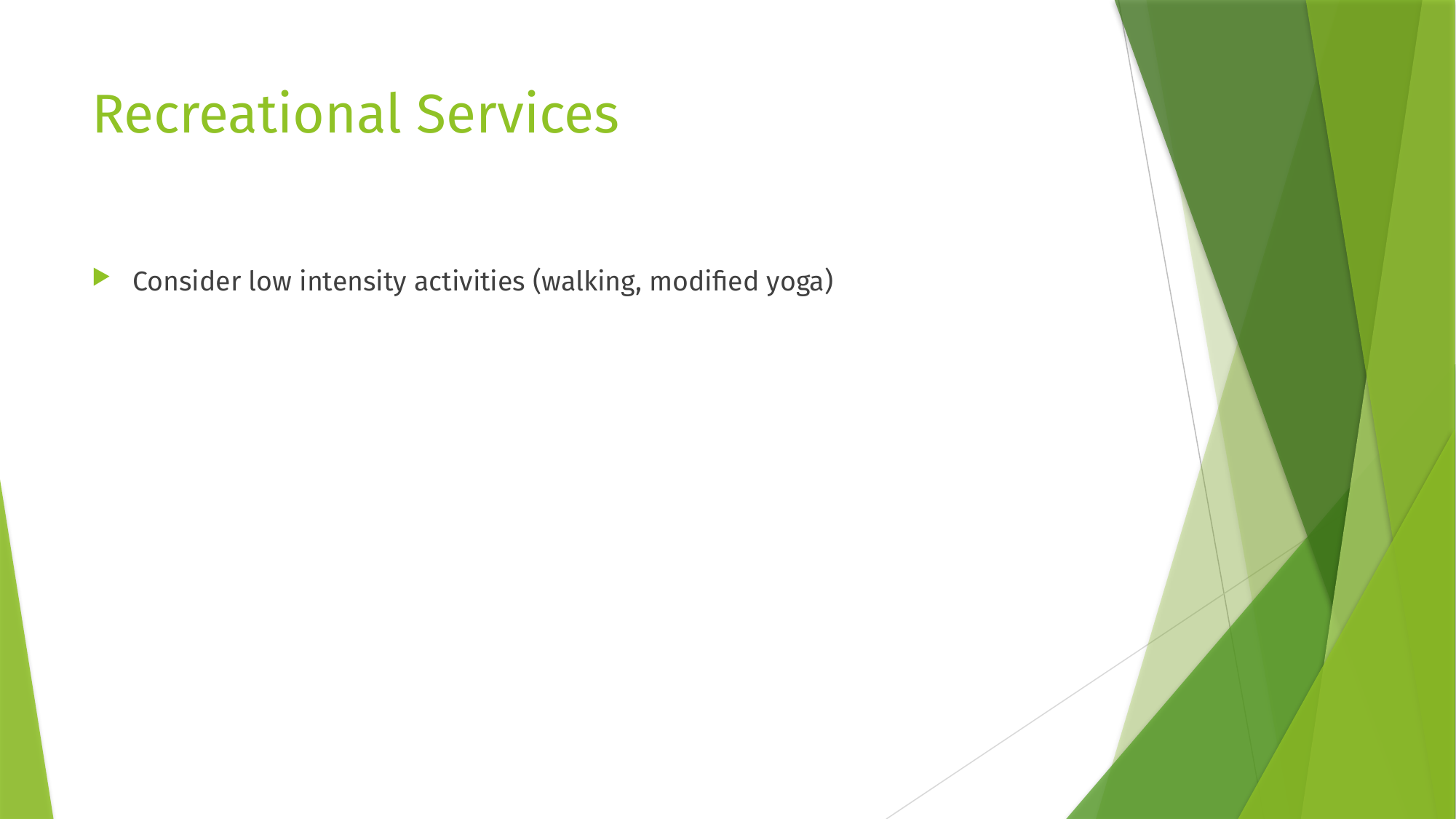

# Recreational Services
Consider low intensity activities (walking, modified yoga)